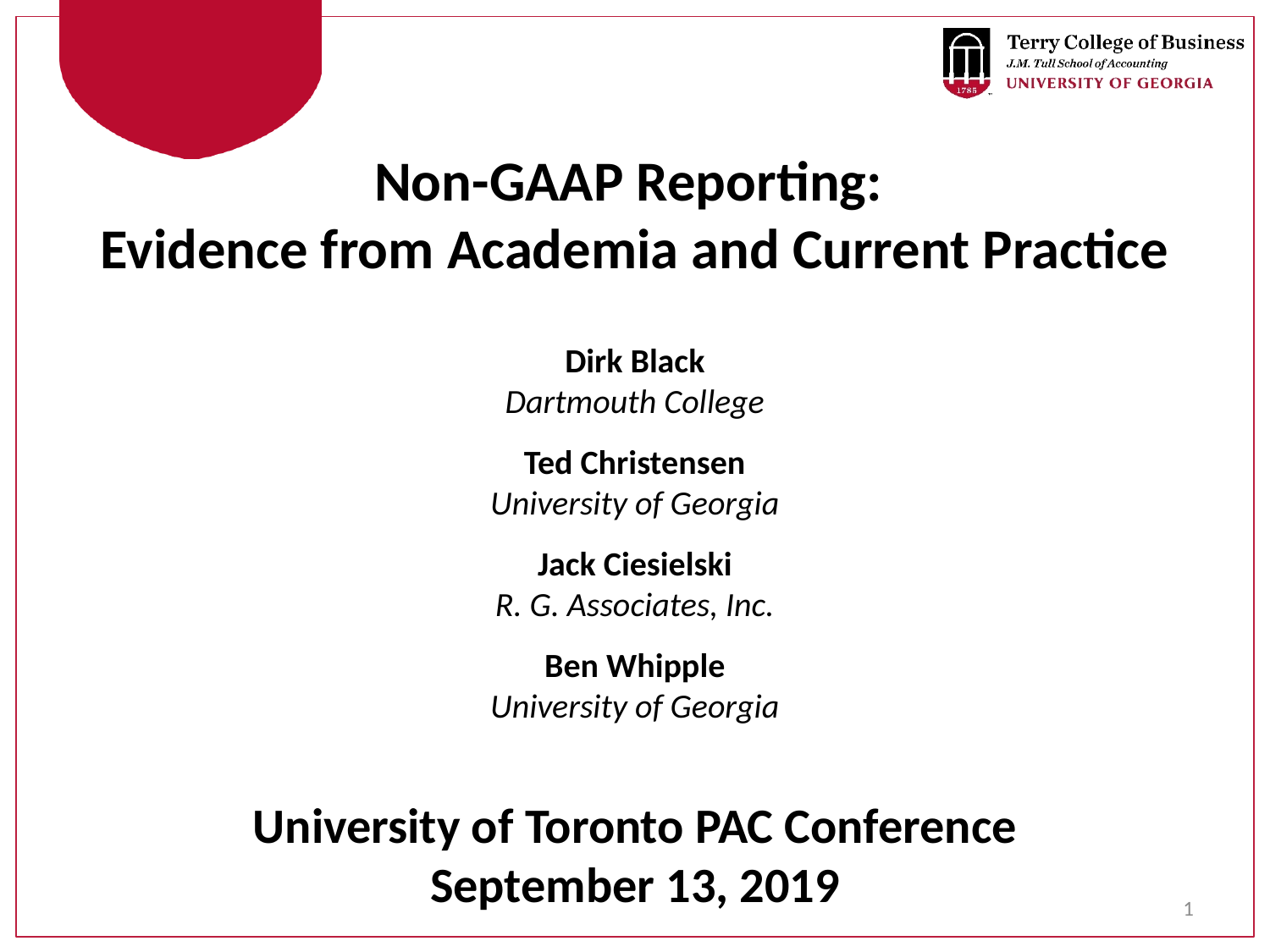

# Non-GAAP Reporting: Evidence from Academia and Current Practice
Dirk Black
Dartmouth College

Ted Christensen
University of Georgia

Jack Ciesielski
R. G. Associates, Inc.

Ben Whipple
University of Georgia

University of Toronto PAC Conference
September 13, 2019
1